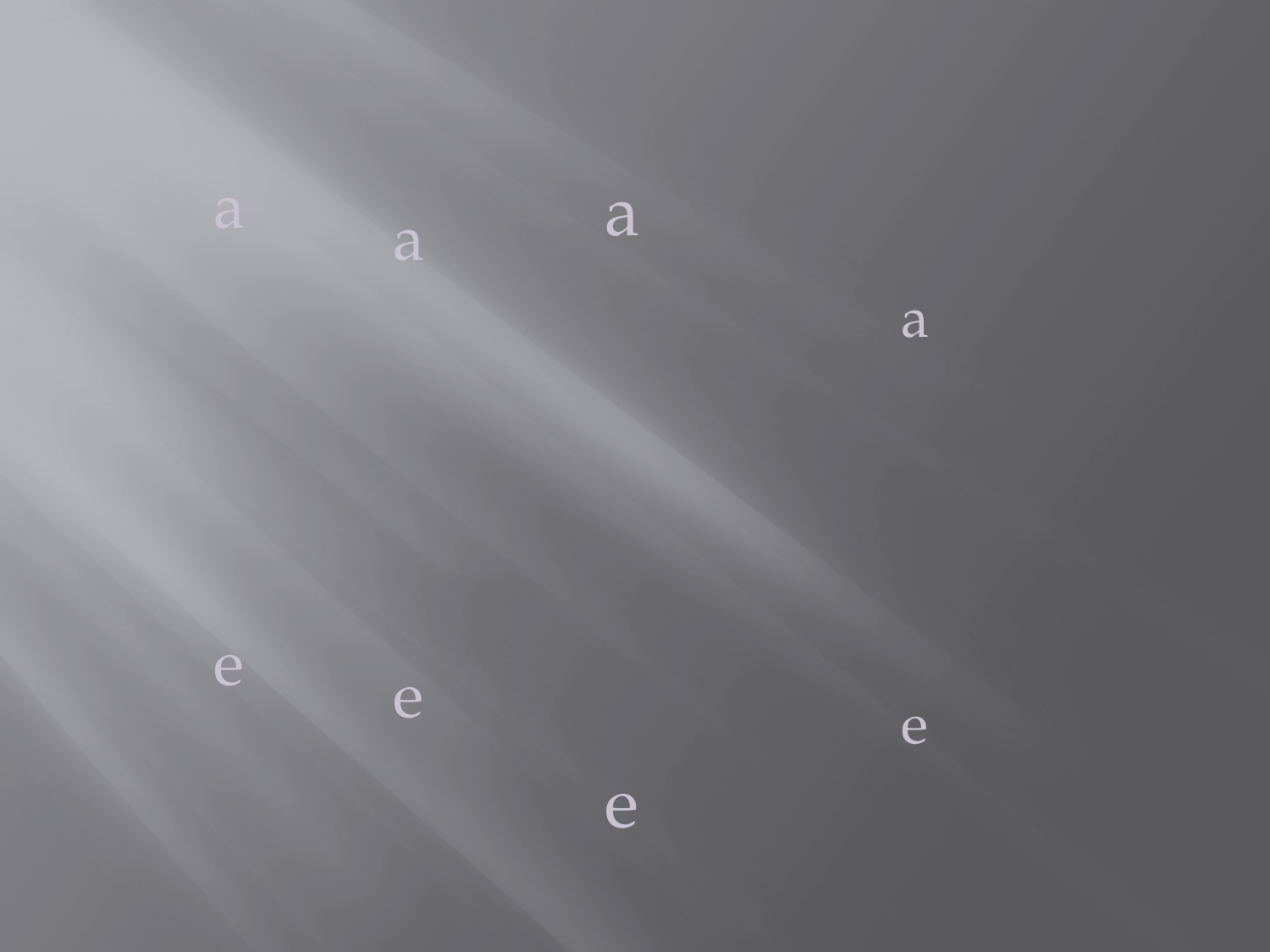

a         e         i       o       u
a           e           i       o       u
a         e         i       o       u
a         e         i       o       u